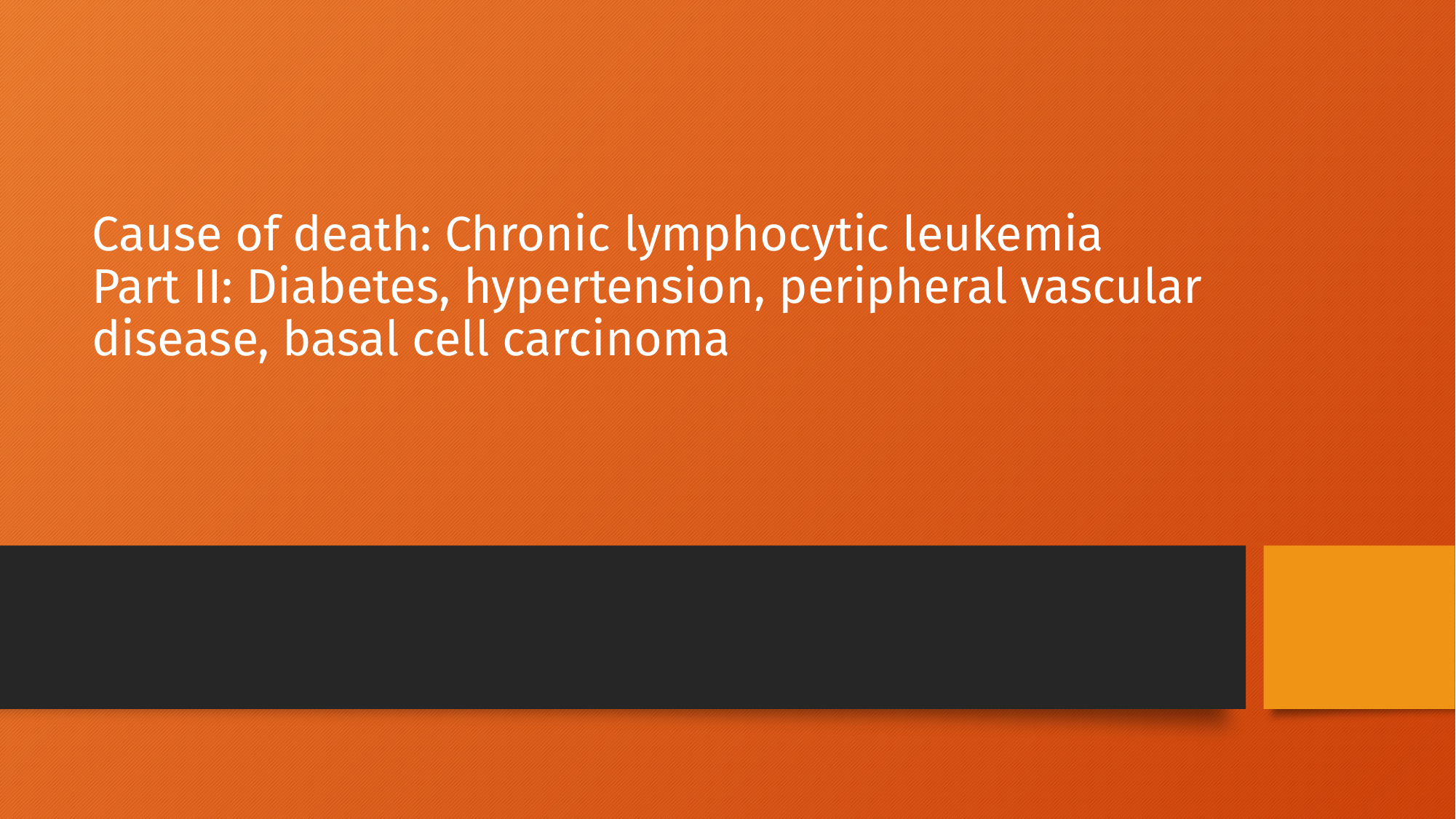

# Cause of death: Chronic lymphocytic leukemia Part II: Diabetes, hypertension, peripheral vascular disease, basal cell carcinoma